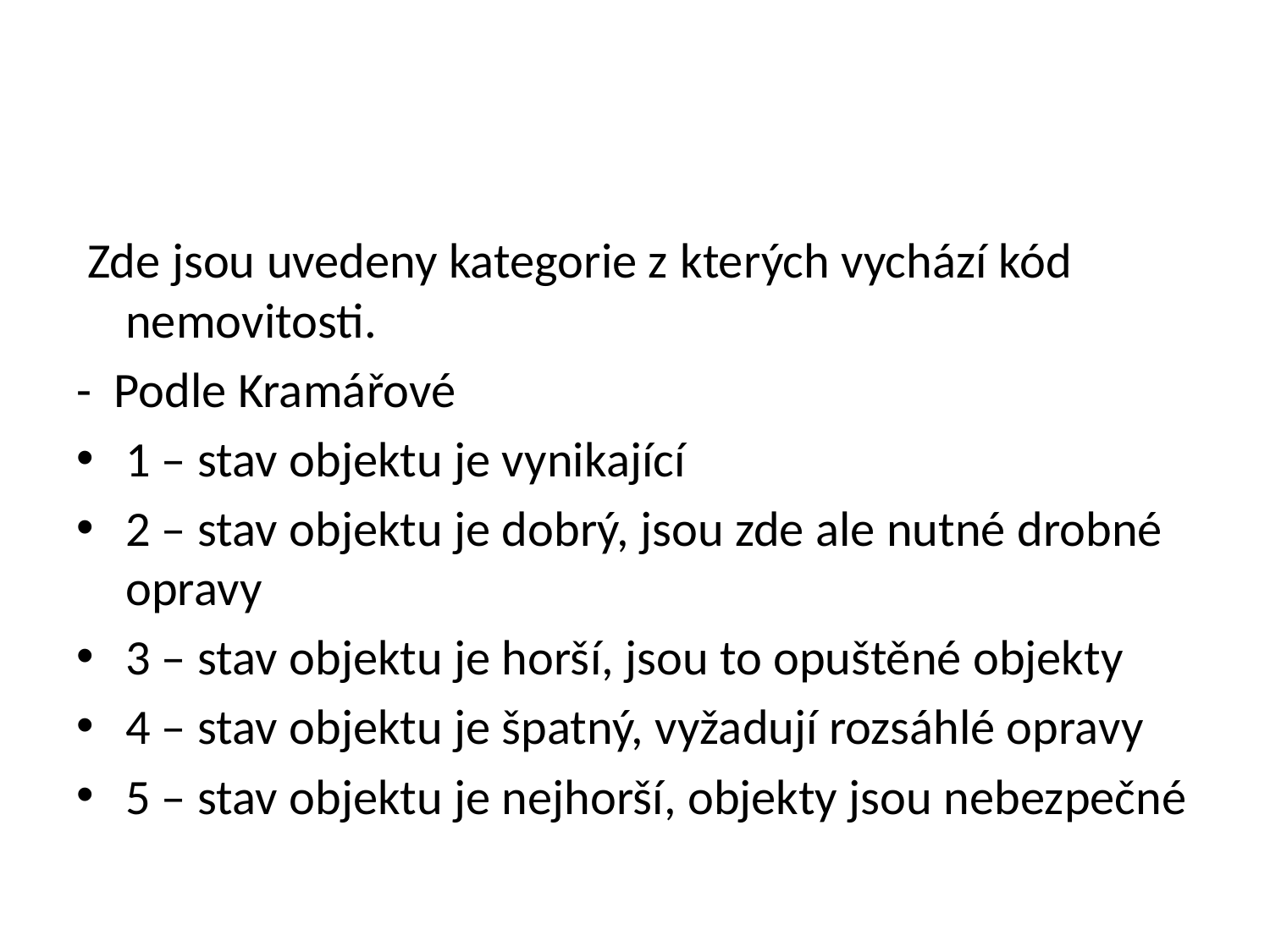

#
 Zde jsou uvedeny kategorie z kterých vychází kód nemovitosti.
-  Podle Kramářové
1 – stav objektu je vynikající
2 – stav objektu je dobrý, jsou zde ale nutné drobné opravy
3 – stav objektu je horší, jsou to opuštěné objekty
4 – stav objektu je špatný, vyžadují rozsáhlé opravy
5 – stav objektu je nejhorší, objekty jsou nebezpečné